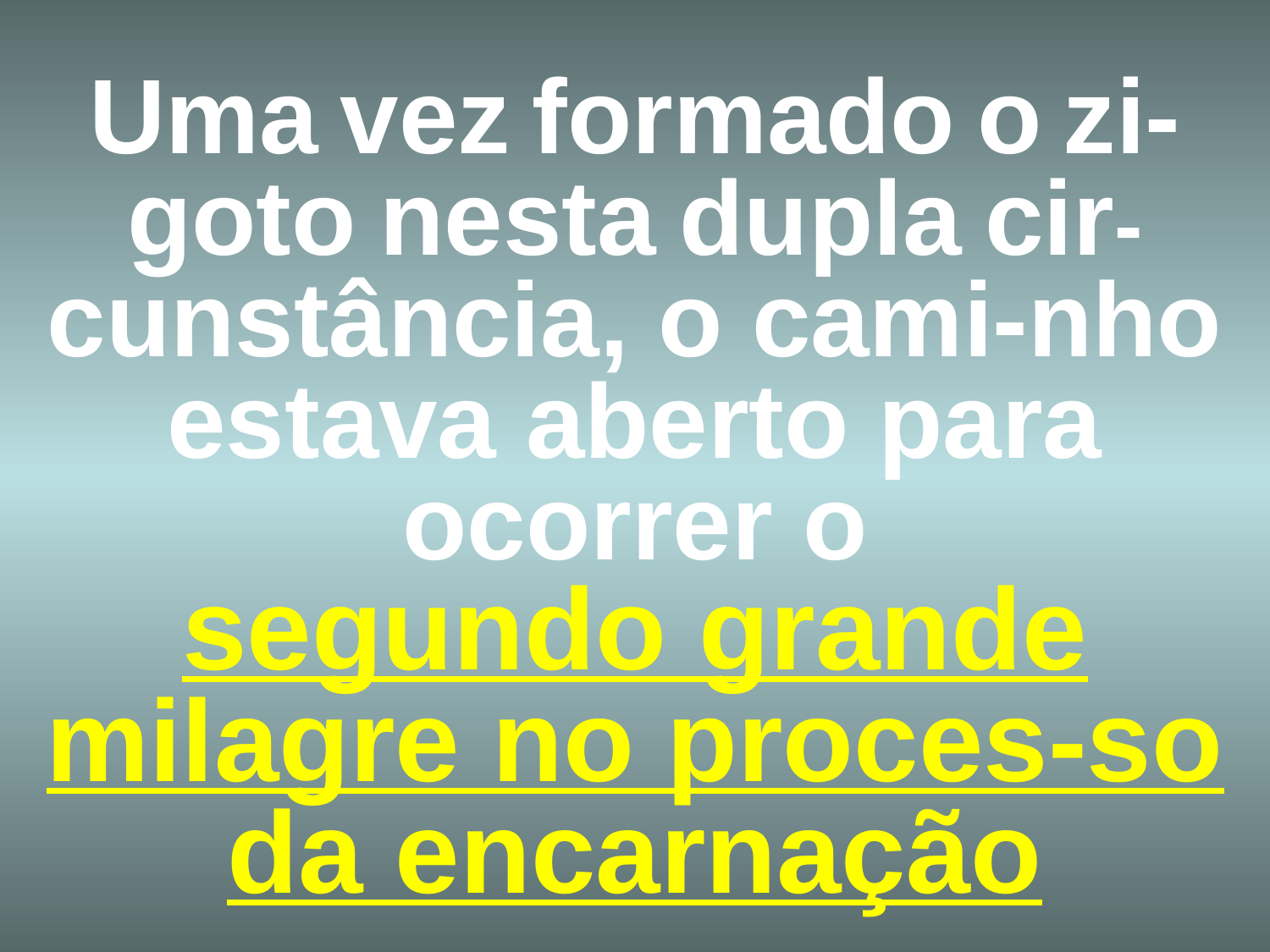

# Uma vez formado o zi-goto nesta dupla cir-cunstância, o cami-nho estava aberto para ocorrer o segundo grande milagre no proces-so da encarnação